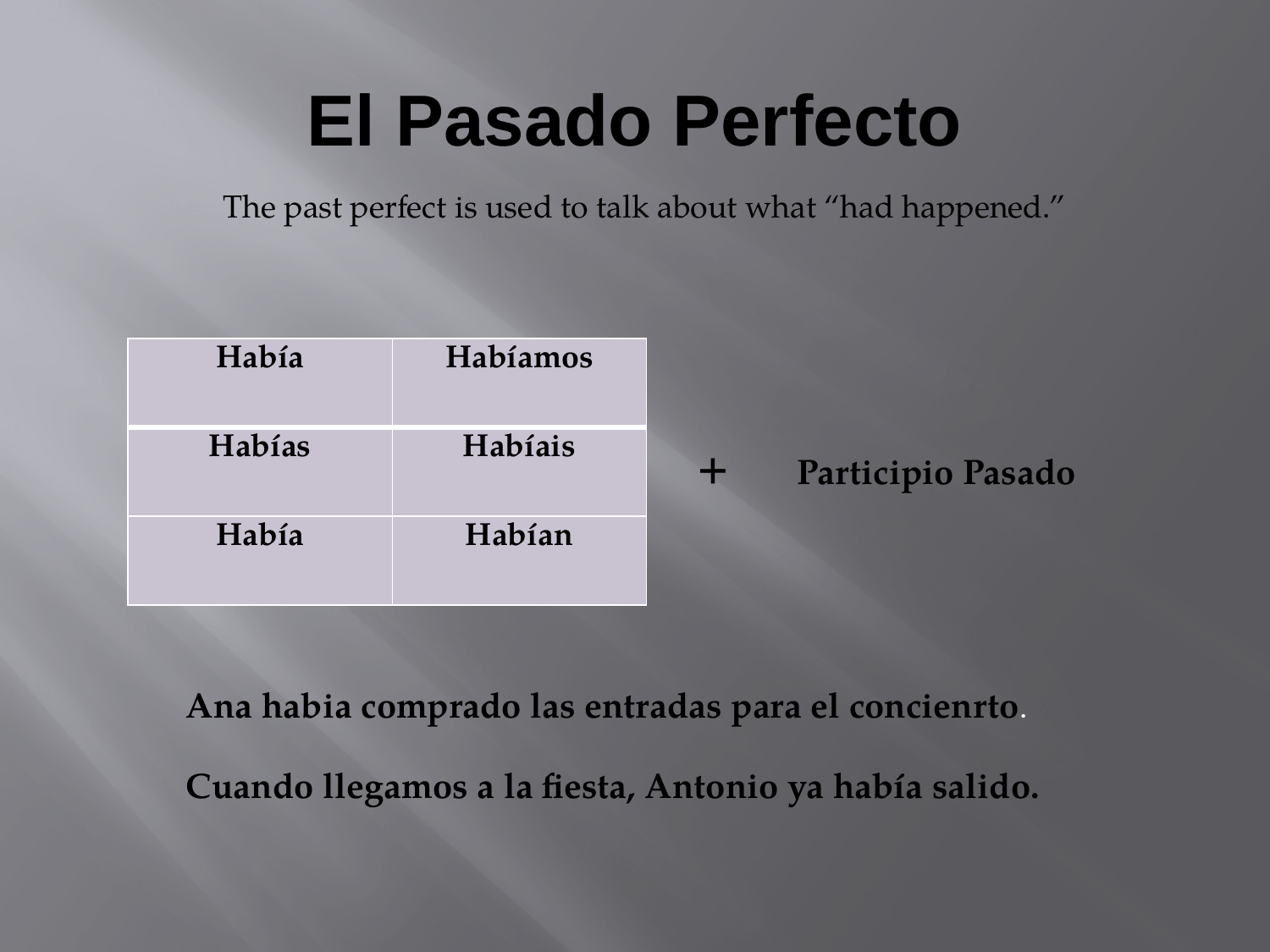

# El Pasado Perfecto
The past perfect is used to talk about what “had happened.”

| Había | Habíamos |
| --- | --- |
| Habías | Habíais |
| Había | Habían |
+
Participio Pasado
Ana habia comprado las entradas para el concienrto.

Cuando llegamos a la fiesta, Antonio ya había salido.